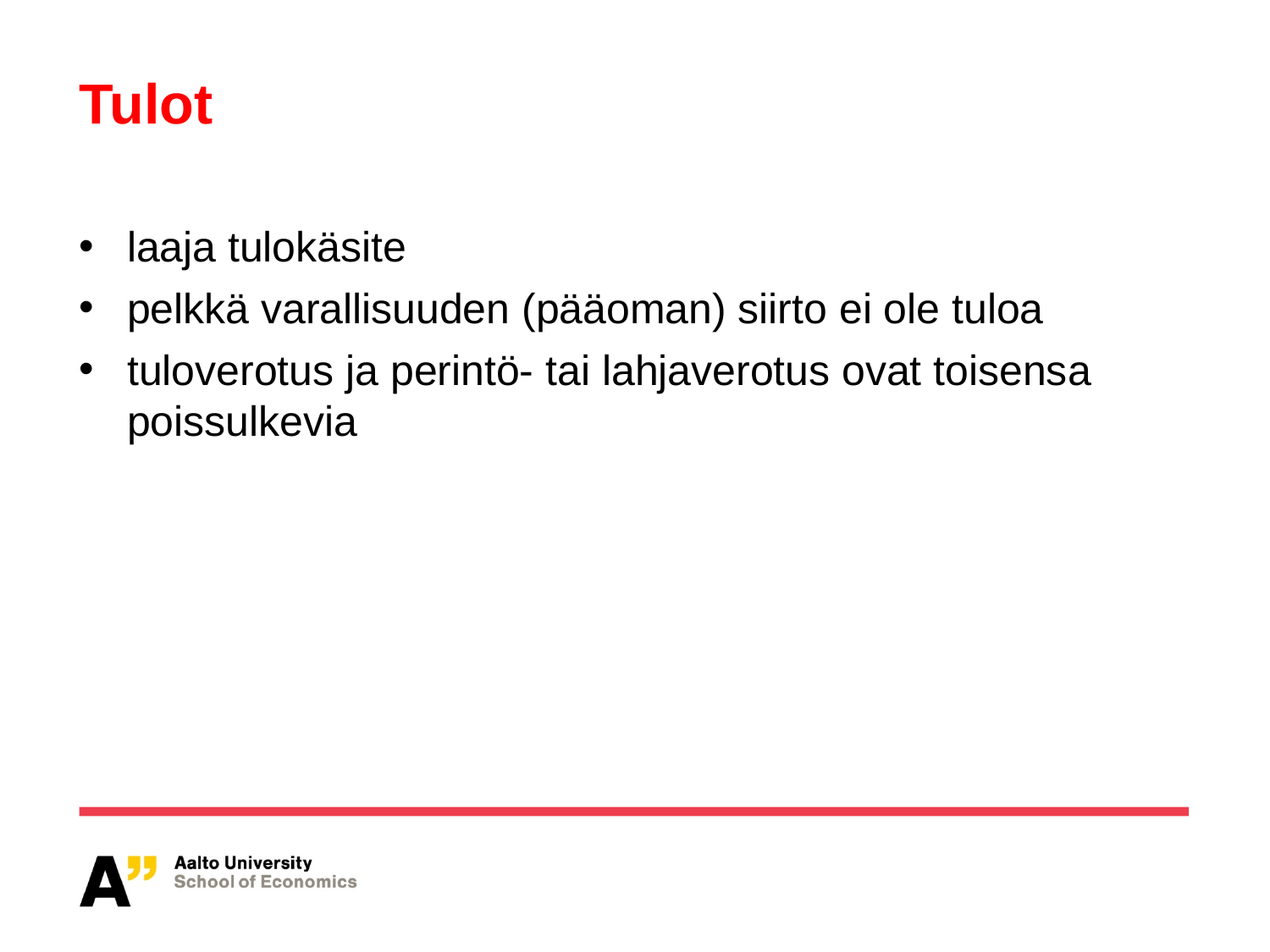

# Tulot
laaja tulokäsite
pelkkä varallisuuden (pääoman) siirto ei ole tuloa
tuloverotus ja perintö- tai lahjaverotus ovat toisensa poissulkevia